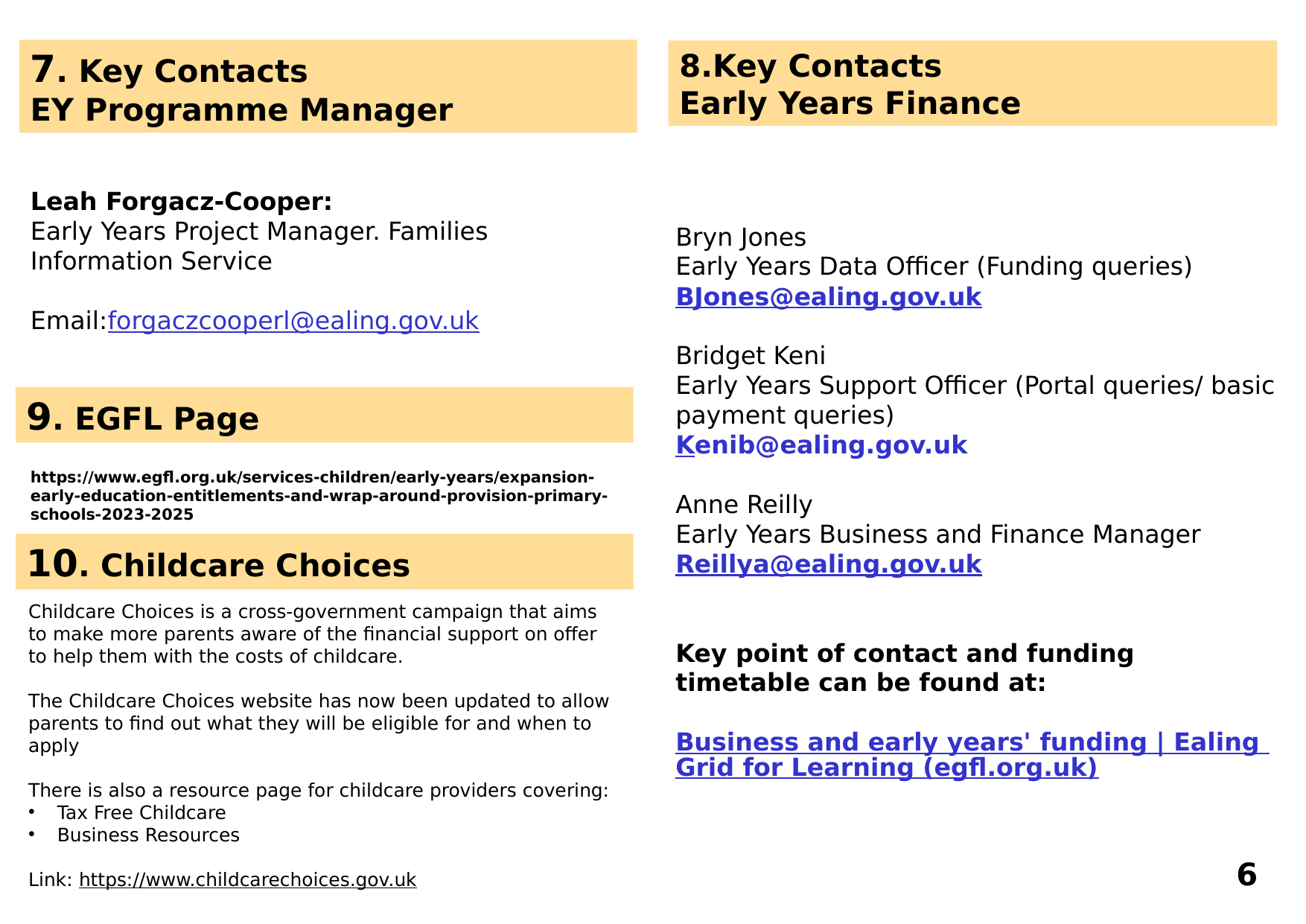

7. Key Contacts
EY Programme Manager
8.Key Contacts
Early Years Finance
Leah Forgacz-Cooper:
Early Years Project Manager. Families Information Service

Email:forgaczcooperl@ealing.gov.uk
Bryn Jones
Early Years Data Officer (Funding queries)
BJones@ealing.gov.uk

Bridget Keni
Early Years Support Officer (Portal queries/ basic payment queries)
Kenib@ealing.gov.uk

Anne Reilly
Early Years Business and Finance Manager
Reillya@ealing.gov.uk

Key point of contact and funding timetable can be found at:

Business and early years' funding | Ealing Grid for Learning (egfl.org.uk)
9. EGFL Page
https://www.egfl.org.uk/services-children/early-years/expansion-early-education-entitlements-and-wrap-around-provision-primary-schools-2023-2025
10. Childcare Choices
Childcare Choices is a cross-government campaign that aims to make more parents aware of the financial support on offer to help them with the costs of childcare.

The Childcare Choices website has now been updated to allow parents to find out what they will be eligible for and when to apply

There is also a resource page for childcare providers covering:
Tax Free Childcare
Business Resources

Link: https://www.childcarechoices.gov.uk
6